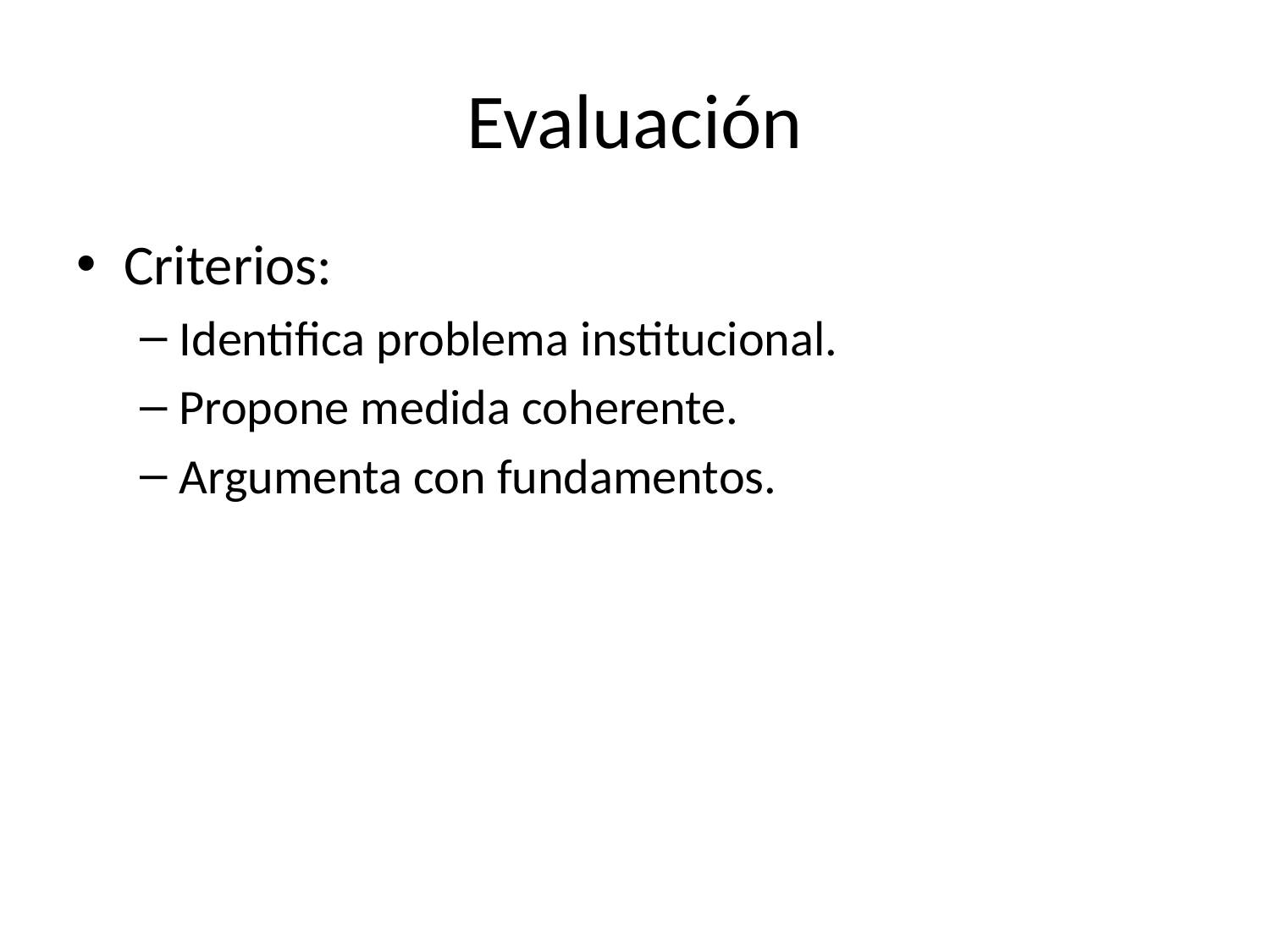

# Evaluación
Criterios:
Identifica problema institucional.
Propone medida coherente.
Argumenta con fundamentos.